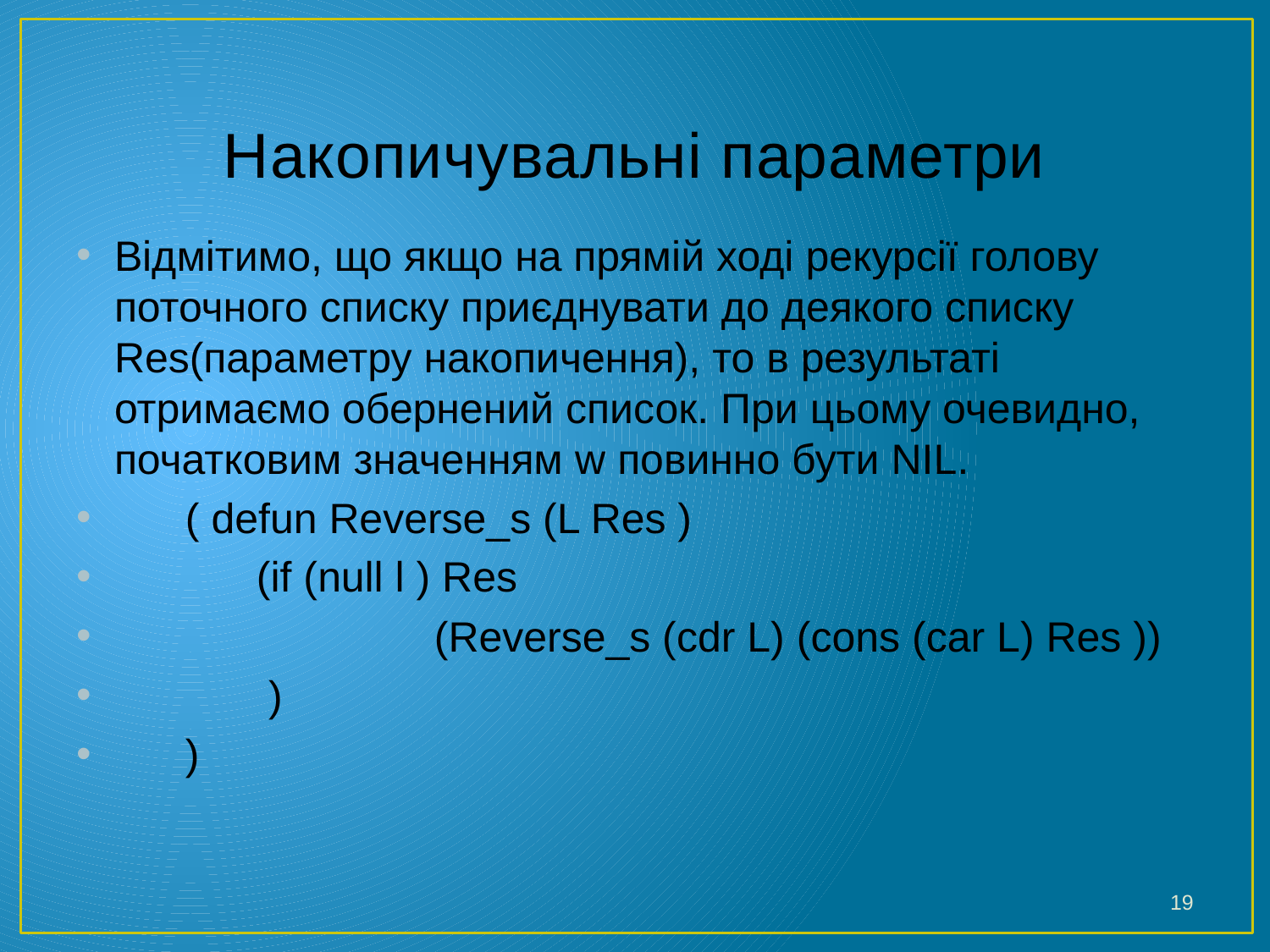

# Накопичувальні параметри
Відмітимо, що якщо на прямій ході рекурсії голову поточного списку приєднувати до деякого списку Res(параметру накопичення), то в результаті отримаємо обернений список. При цьому очевидно, початковим значенням w повинно бути NIL.
      ( defun Reverse_s (L Res )
            (if (null l ) Res
                           (Reverse_s (cdr L) (cons (car L) Res ))
             )
      )

19